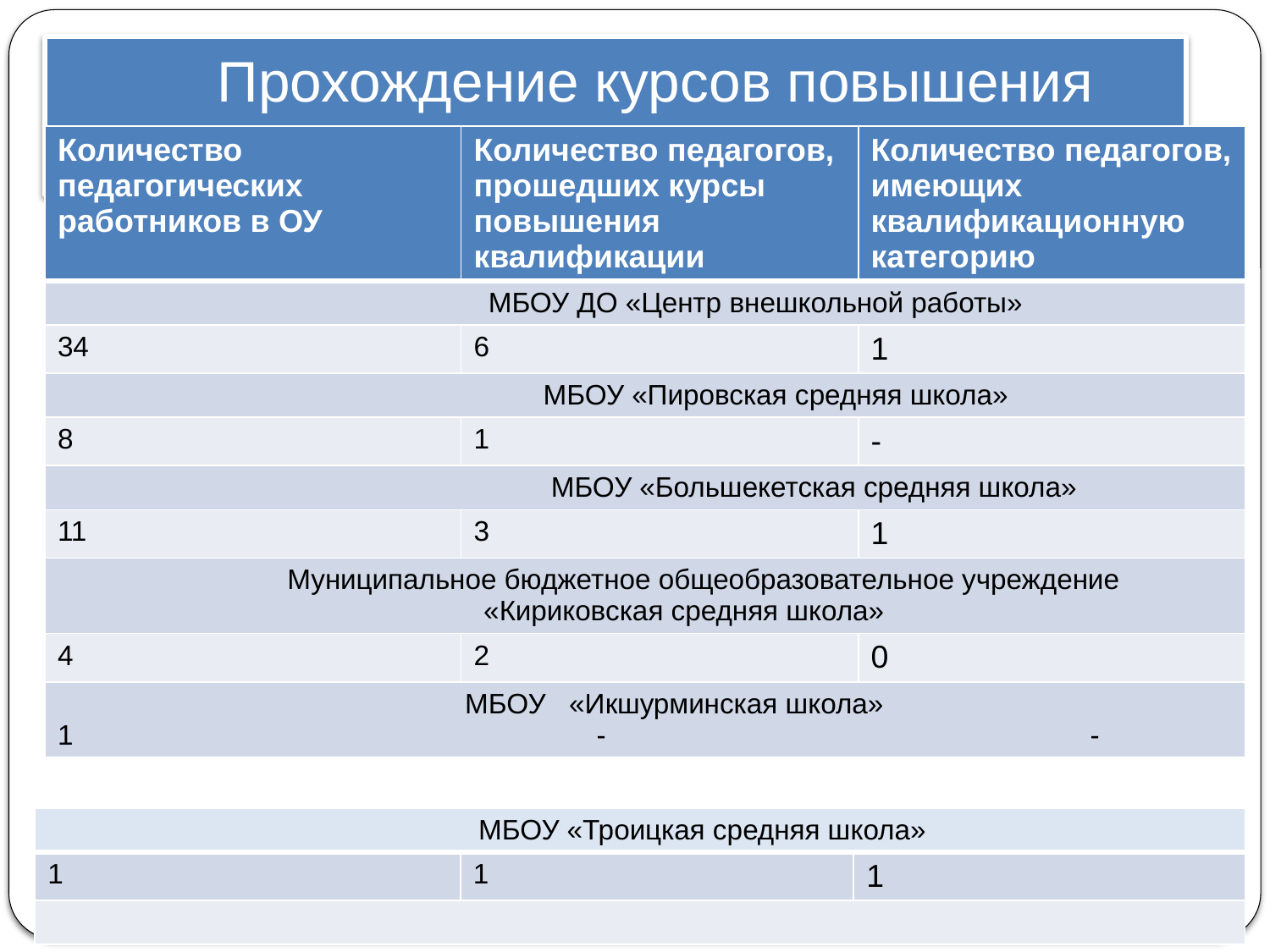

# Прохождение курсов повышения квалификации по ДО
| Количество педагогических работников в ОУ | Количество педагогов, прошедших курсы повышения квалификации | Количество педагогов, имеющих квалификационную категорию |
| --- | --- | --- |
| МБОУ ДО «Центр внешкольной работы» |  |  |
| 34 | 6 | 1 |
| МБОУ «Пировская средняя школа» |  |  |
| 8 | 1 | - |
| МБОУ «Большекетская средняя школа» |  |  |
| 11 | 3 | 1 |
| Муниципальное бюджетное общеобразовательное учреждение «Кириковская средняя школа» |  |  |
| 4 | 2 | 0 |
| МБОУ «Икшурминская школа» 1 - - |  |  |
| МБОУ «Троицкая средняя школа» |  |  |
| --- | --- | --- |
| 1 | 1 | 1 |
|  |  |  |